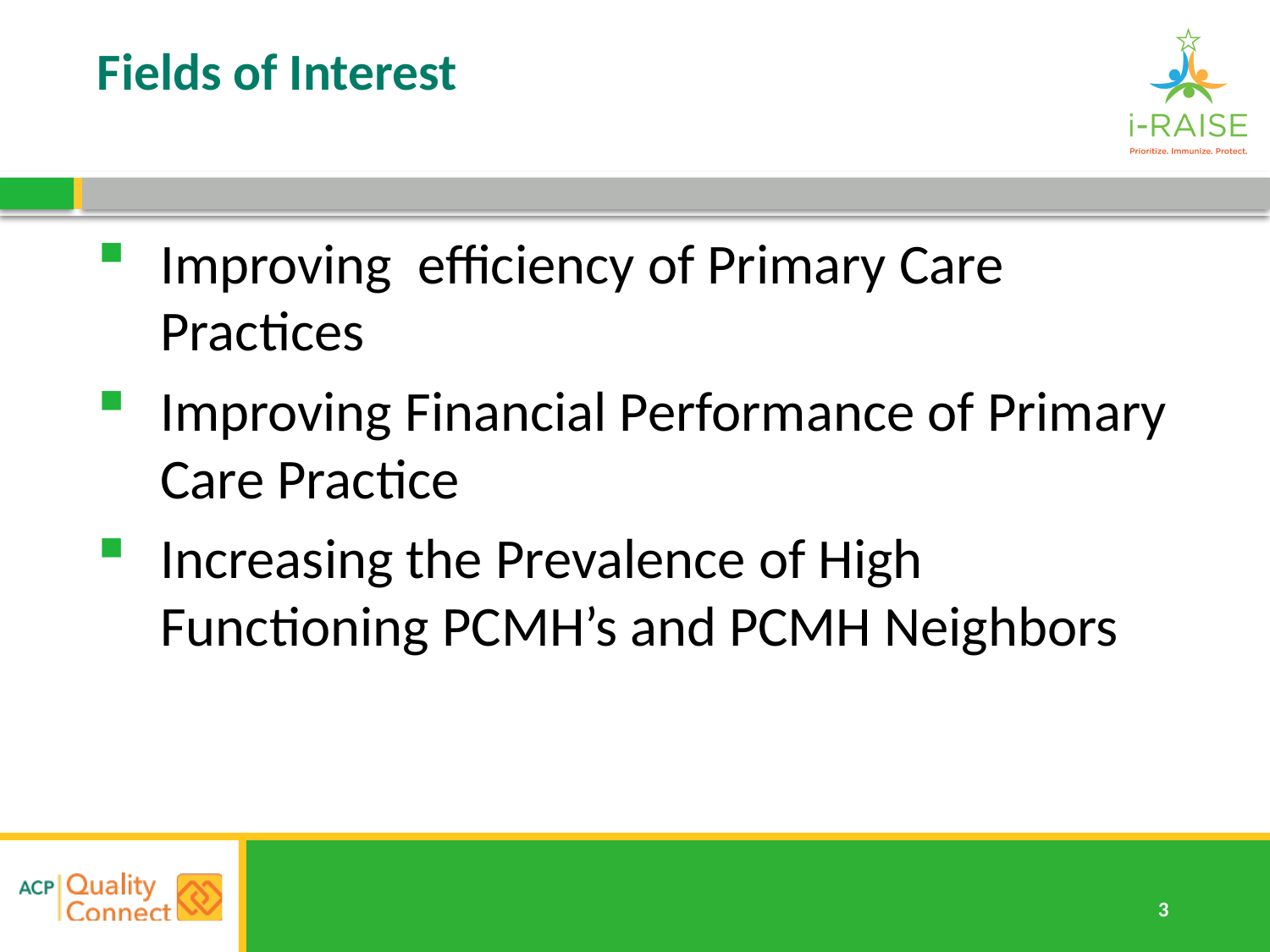

# Fields of Interest
Improving  efficiency of Primary Care Practices
Improving Financial Performance of Primary Care Practice
Increasing the Prevalence of High Functioning PCMH’s and PCMH Neighbors